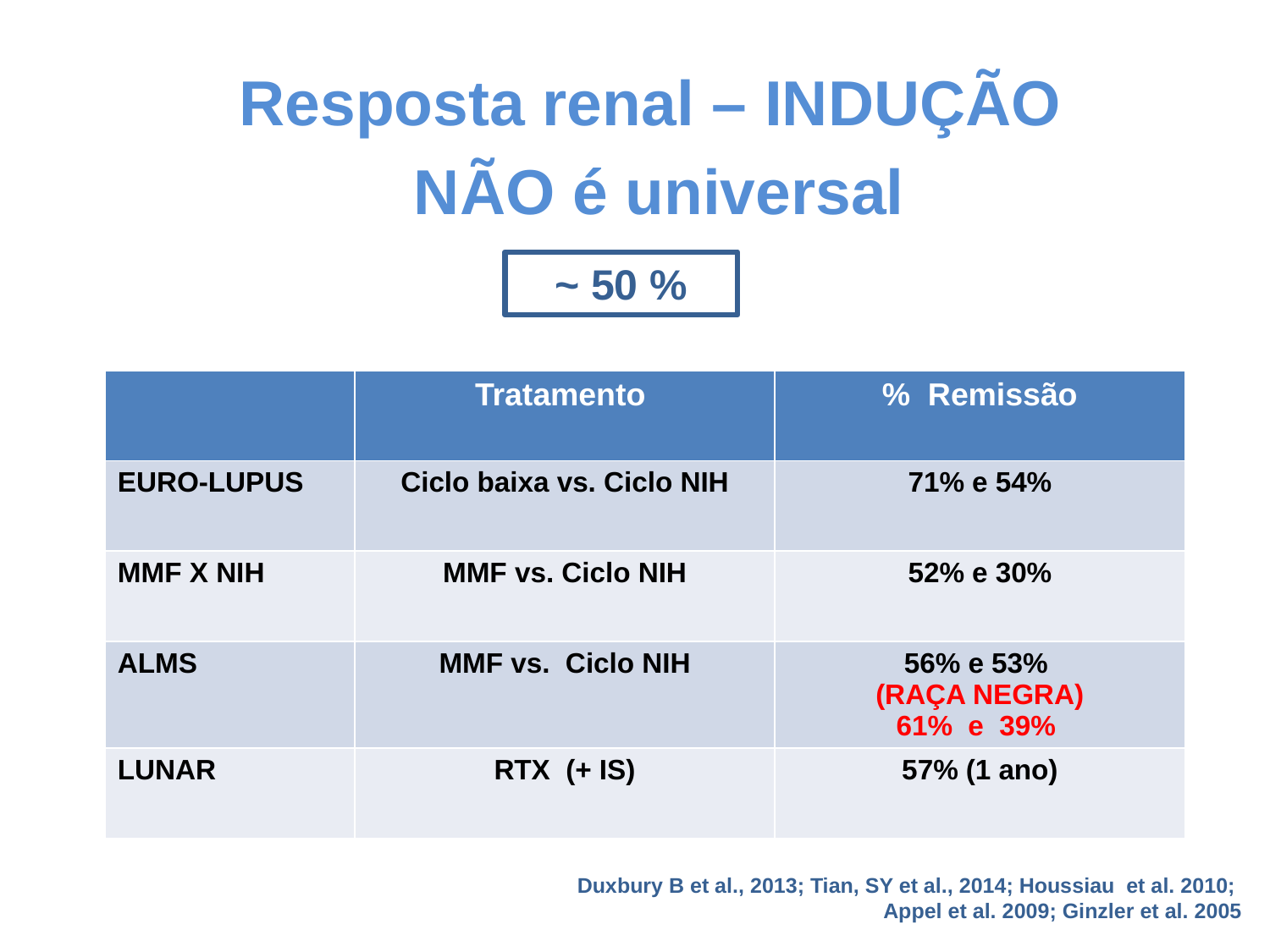

Resposta renal – INDUÇÃO
 NÃO é universal
~ 50 %
|  | Tratamento | % Remissão |
| --- | --- | --- |
| EURO-LUPUS | Ciclo baixa vs. Ciclo NIH | 71% e 54% |
| MMF X NIH | MMF vs. Ciclo NIH | 52% e 30% |
| ALMS | MMF vs. Ciclo NIH | 56% e 53% (RAÇA NEGRA) 61% e 39% |
| LUNAR | RTX (+ IS) | 57% (1 ano) |
Duxbury B et al., 2013; Tian, SY et al., 2014; Houssiau  et al. 2010;
Appel et al. 2009; Ginzler et al. 2005